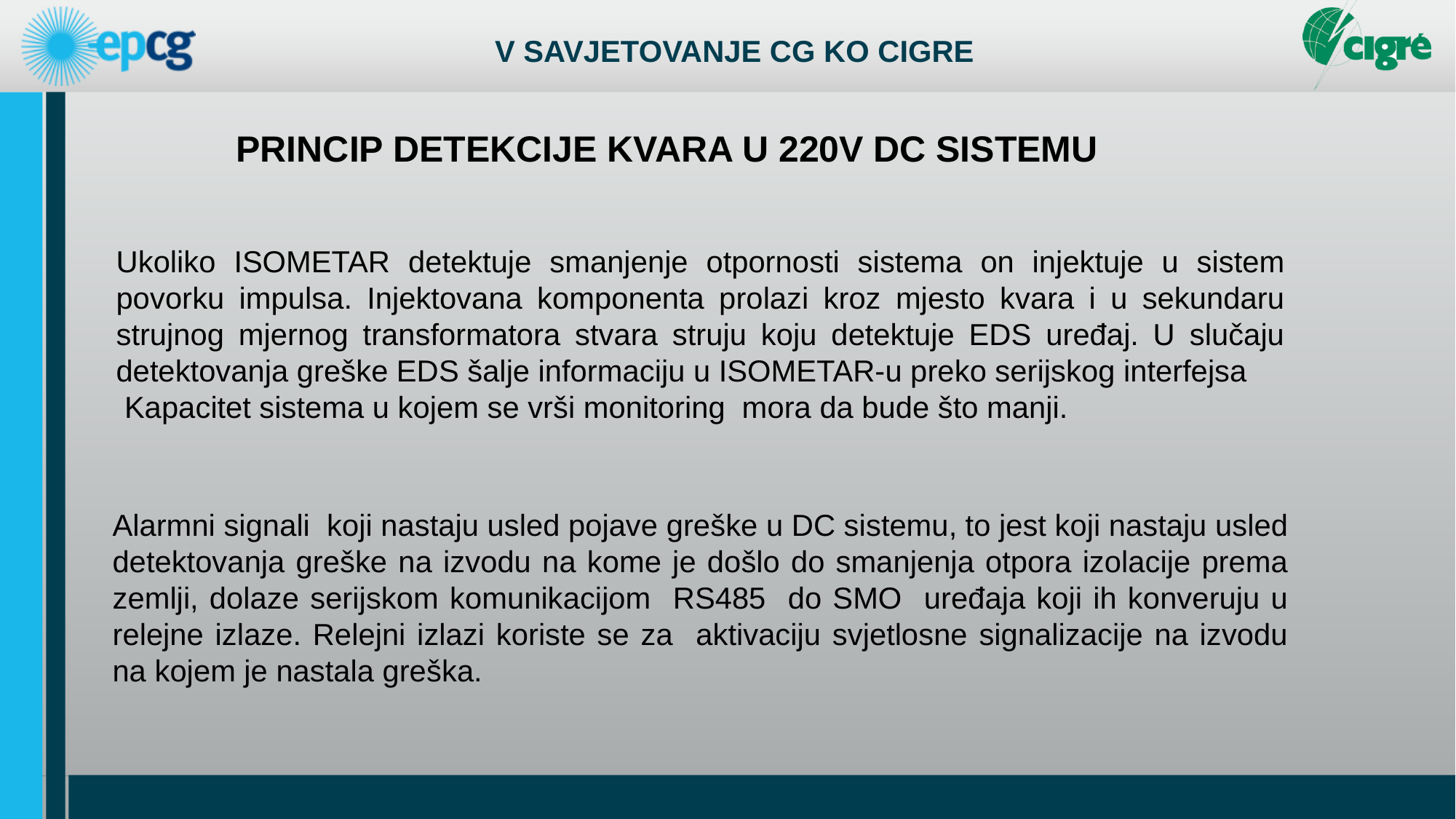

PRINCIP DETEKCIJE KVARA U 220V DC SISTEMU
Ukoliko ISOMETAR detektuje smanjenje otpornosti sistema on injektuje u sistem povorku impulsa. Injektovana komponenta prolazi kroz mjesto kvara i u sekundaru strujnog mjernog transformatora stvara struju koju detektuje EDS uređaj. U slučaju detektovanja greške EDS šalje informaciju u ISOMETAR-u preko serijskog interfejsa
 Kapacitet sistema u kojem se vrši monitoring  mora da bude što manji.
Alarmni signali  koji nastaju usled pojave greške u DC sistemu, to jest koji nastaju usled detektovanja greške na izvodu na kome je došlo do smanjenja otpora izolacije prema zemlji, dolaze serijskom komunikacijom  RS485  do SMO  uređaja koji ih konveruju u relejne izlaze. Relejni izlazi koriste se za  aktivaciju svjetlosne signalizacije na izvodu na kojem je nastala greška.